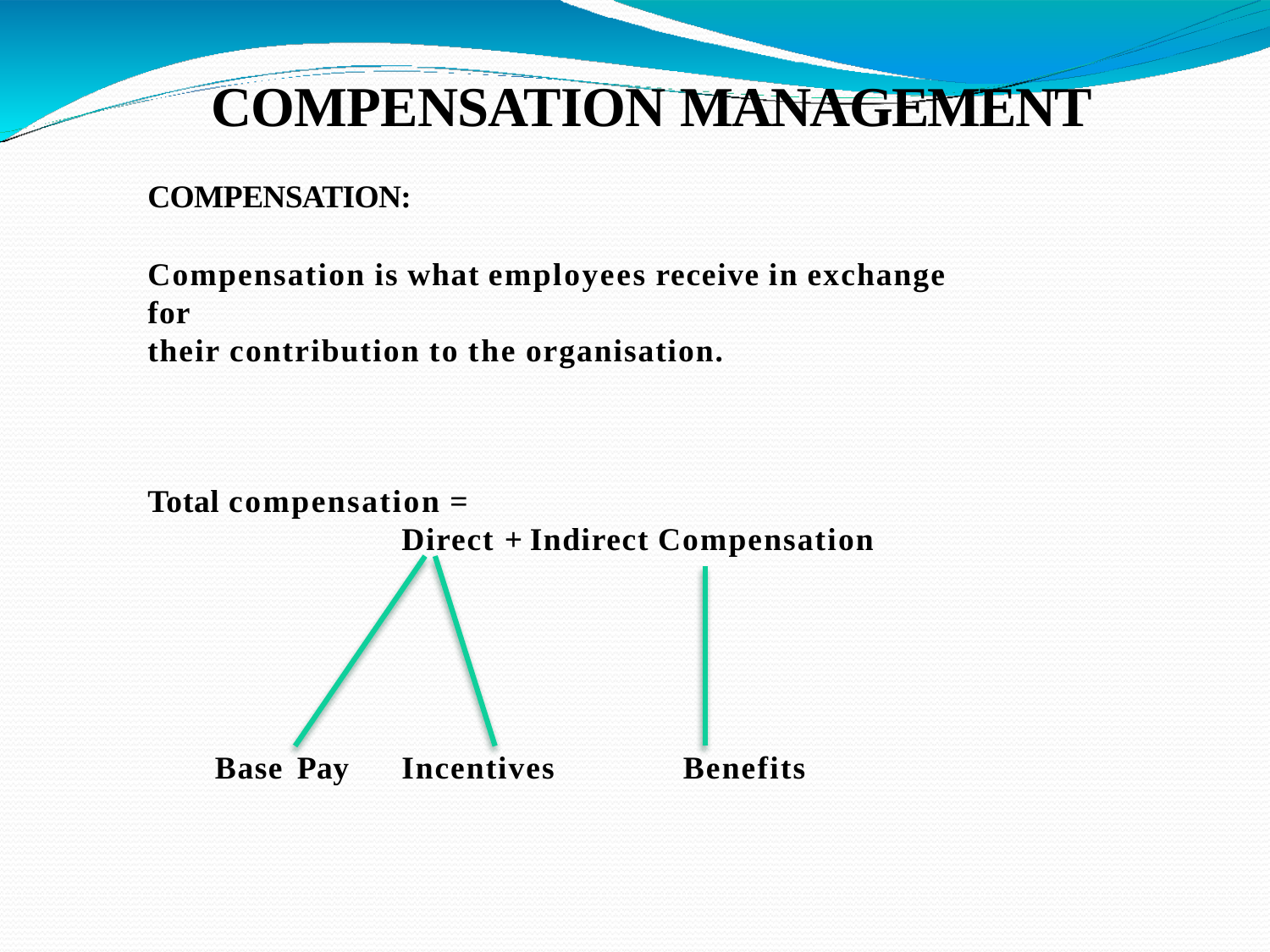

# COMPENSATION MANAGEMENT
COMPENSATION:

Compensation is what employees receive in exchange for
their contribution to the organisation.
Total compensation =
Direct + Indirect Compensation

Base Pay
Incentives
Benefits